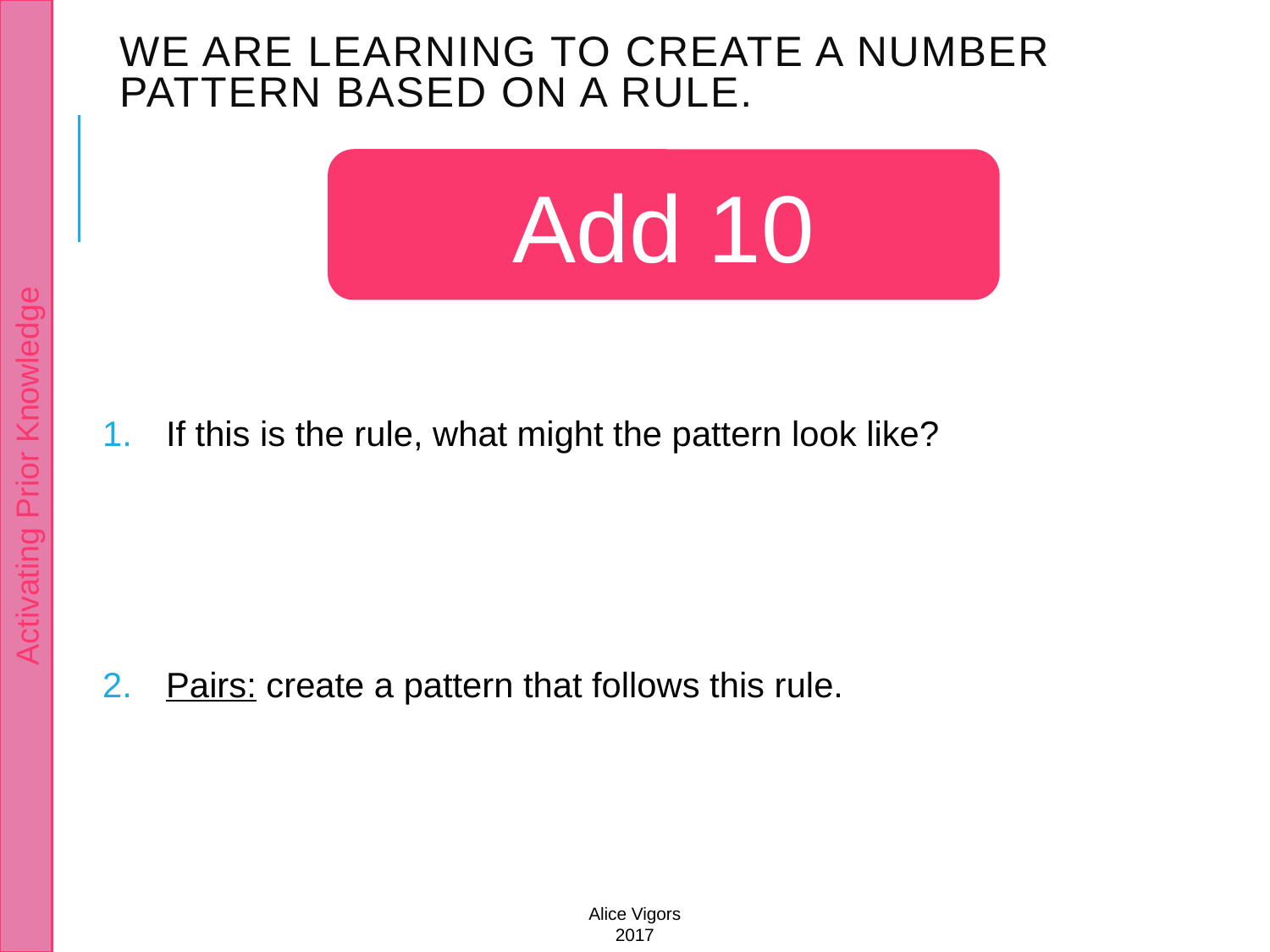

Activating Prior Knowledge
We are learning to create a number pattern based on a rule.
Add 10
If this is the rule, what might the pattern look like?

Pairs: create a pattern that follows this rule.
Alice Vigors 2017